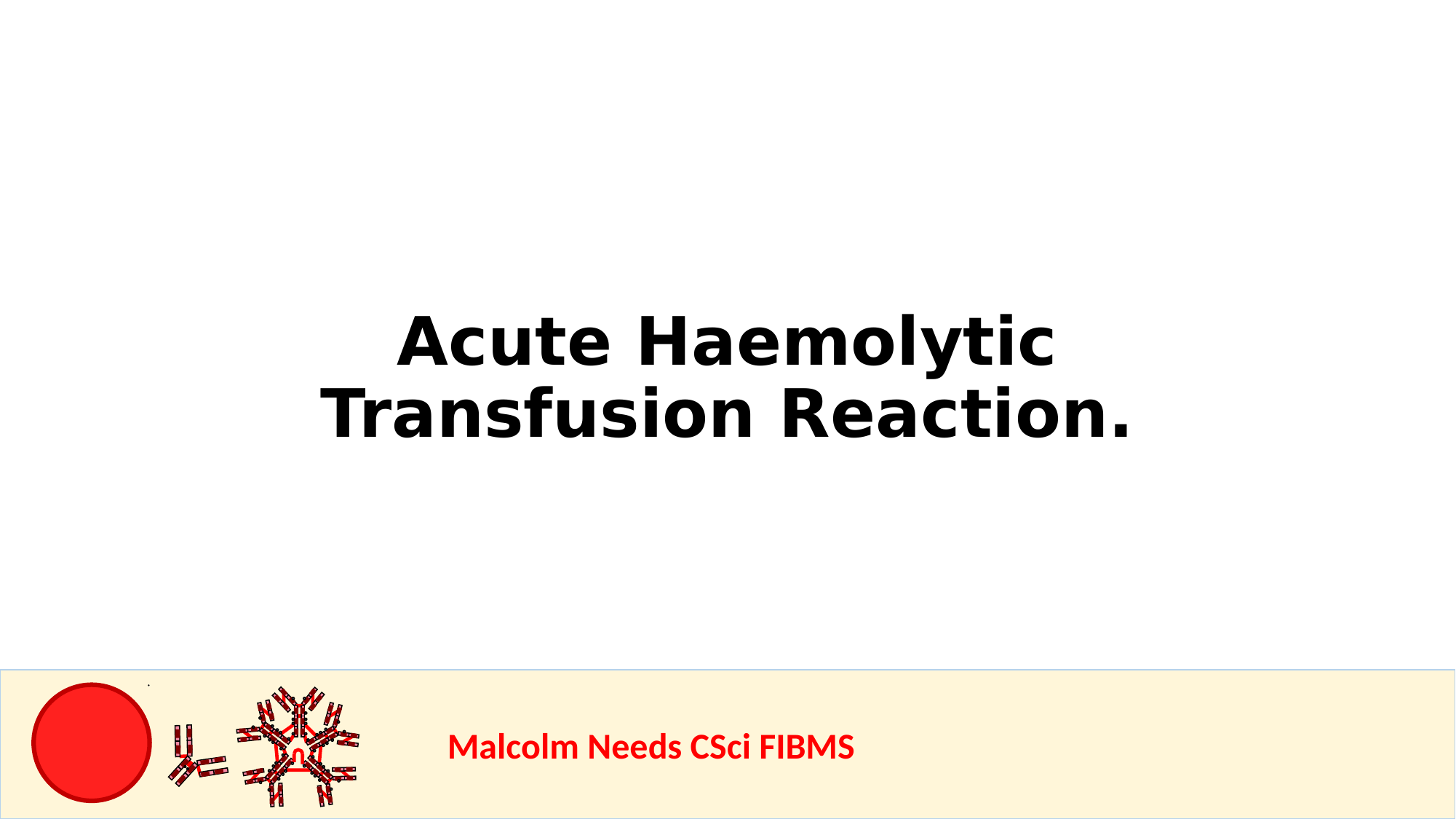

Acute Haemolytic Transfusion Reaction.
				Malcolm Needs CSci FIBMS